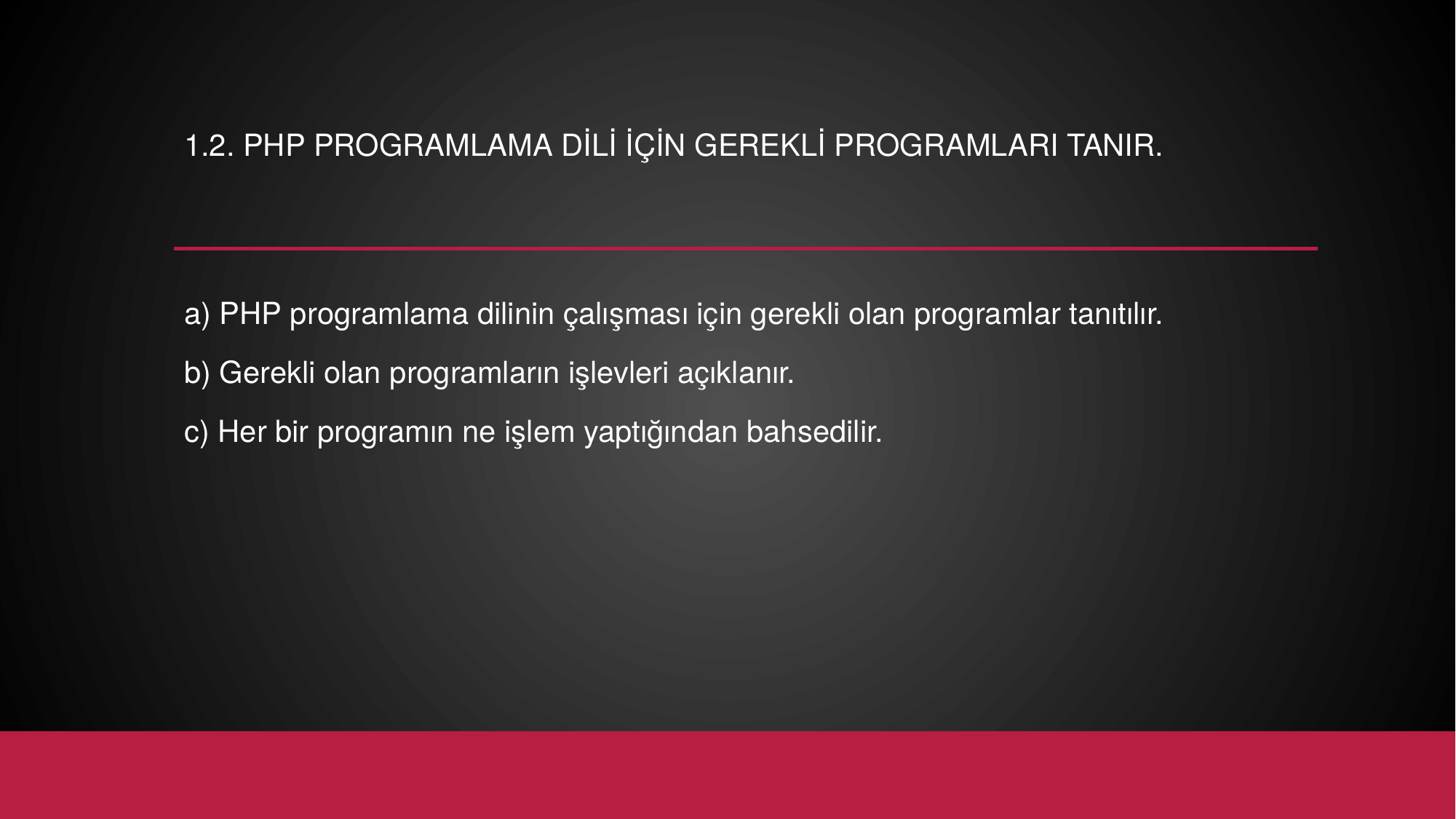

# 1.2. PHP programlama dili için gerekli programları tanır.
a) PHP programlama dilinin çalışması için gerekli olan programlar tanıtılır.
b) Gerekli olan programların işlevleri açıklanır.
c) Her bir programın ne işlem yaptığından bahsedilir.